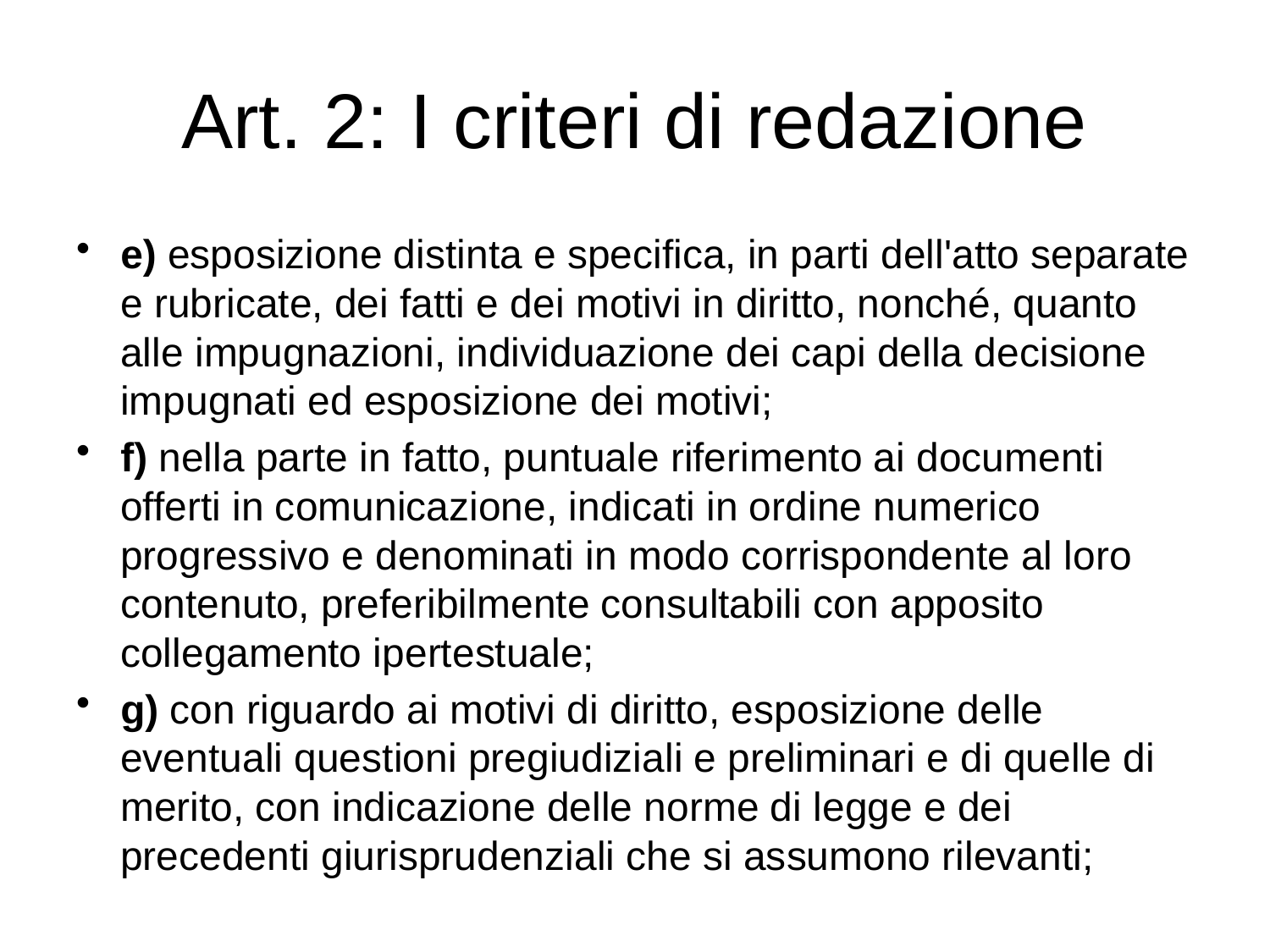

# Art. 2: I criteri di redazione
e) esposizione distinta e specifica, in parti dell'atto separate e rubricate, dei fatti e dei motivi in diritto, nonché, quanto alle impugnazioni, individuazione dei capi della decisione impugnati ed esposizione dei motivi;
f) nella parte in fatto, puntuale riferimento ai documenti offerti in comunicazione, indicati in ordine numerico progressivo e denominati in modo corrispondente al loro contenuto, preferibilmente consultabili con apposito collegamento ipertestuale;
g) con riguardo ai motivi di diritto, esposizione delle eventuali questioni pregiudiziali e preliminari e di quelle di merito, con indicazione delle norme di legge e dei precedenti giurisprudenziali che si assumono rilevanti;